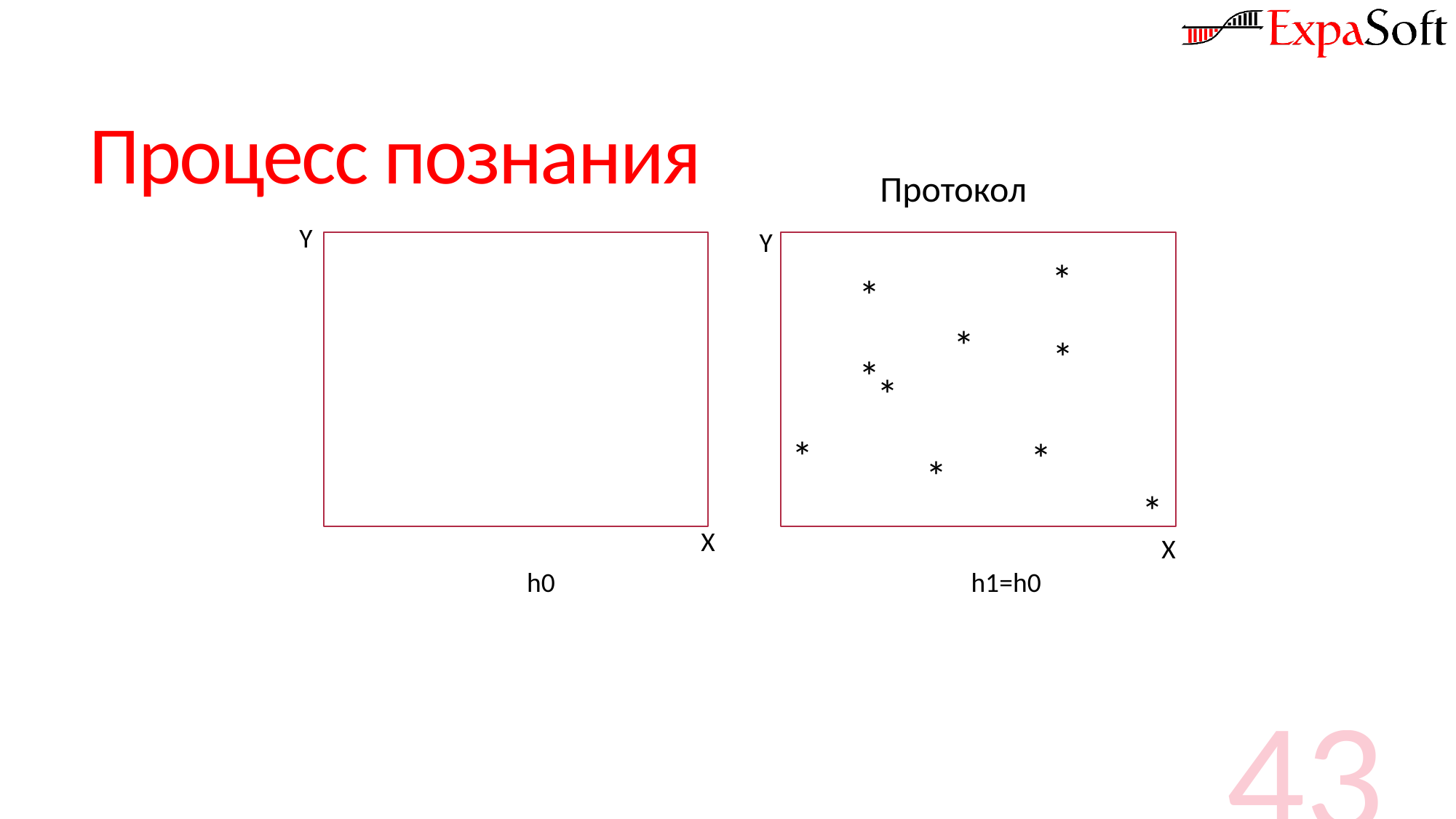

# Процесс познания
Протокол
Y
Y

*
*
*
*
*
*
*
*
*
*
X
X
h1=h0
h0
43